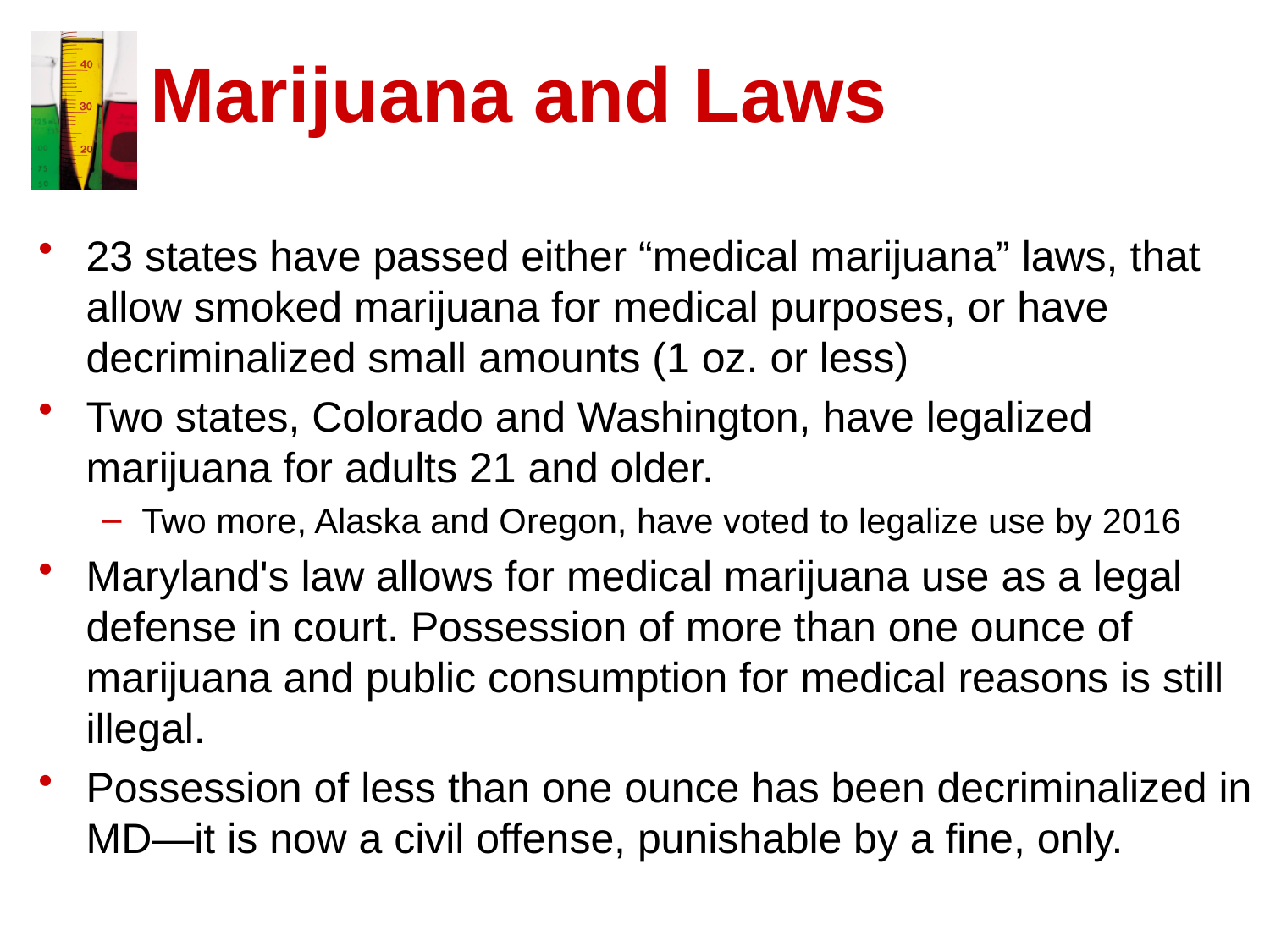

# Marijuana and Laws
23 states have passed either “medical marijuana” laws, that allow smoked marijuana for medical purposes, or have decriminalized small amounts (1 oz. or less)
Two states, Colorado and Washington, have legalized marijuana for adults 21 and older.
Two more, Alaska and Oregon, have voted to legalize use by 2016
Maryland's law allows for medical marijuana use as a legal defense in court. Possession of more than one ounce of marijuana and public consumption for medical reasons is still illegal.
Possession of less than one ounce has been decriminalized in MD—it is now a civil offense, punishable by a fine, only.